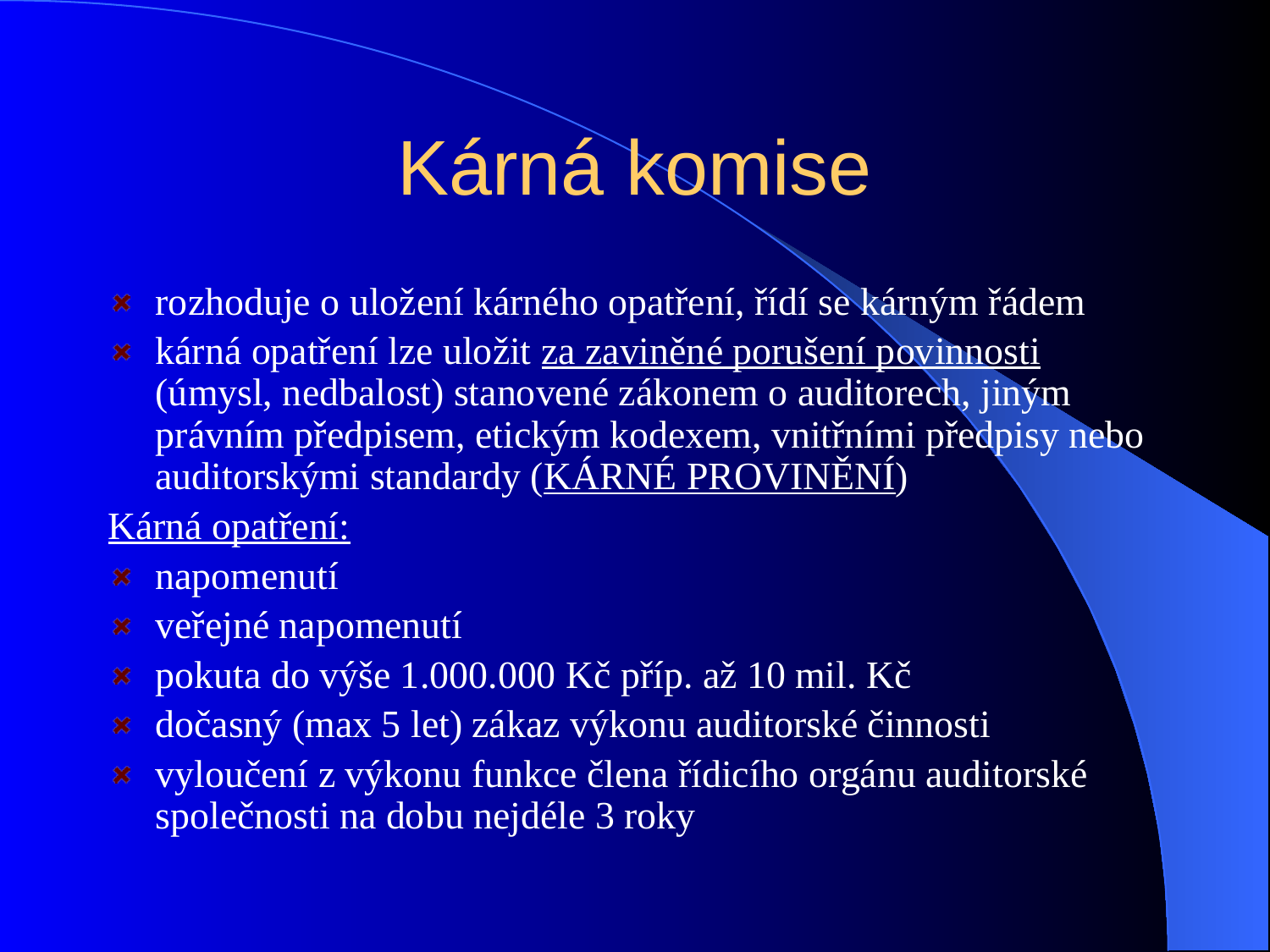

# Kárná komise
rozhoduje o uložení kárného opatření, řídí se kárným řádem
kárná opatření lze uložit za zaviněné porušení povinnosti (úmysl, nedbalost) stanovené zákonem o auditorech, jiným právním předpisem, etickým kodexem, vnitřními předpisy nebo auditorskými standardy (KÁRNÉ PROVINĚNÍ)
Kárná opatření:
napomenutí
veřejné napomenutí
pokuta do výše 1.000.000 Kč příp. až 10 mil. Kč
dočasný (max 5 let) zákaz výkonu auditorské činnosti
vyloučení z výkonu funkce člena řídicího orgánu auditorské společnosti na dobu nejdéle 3 roky